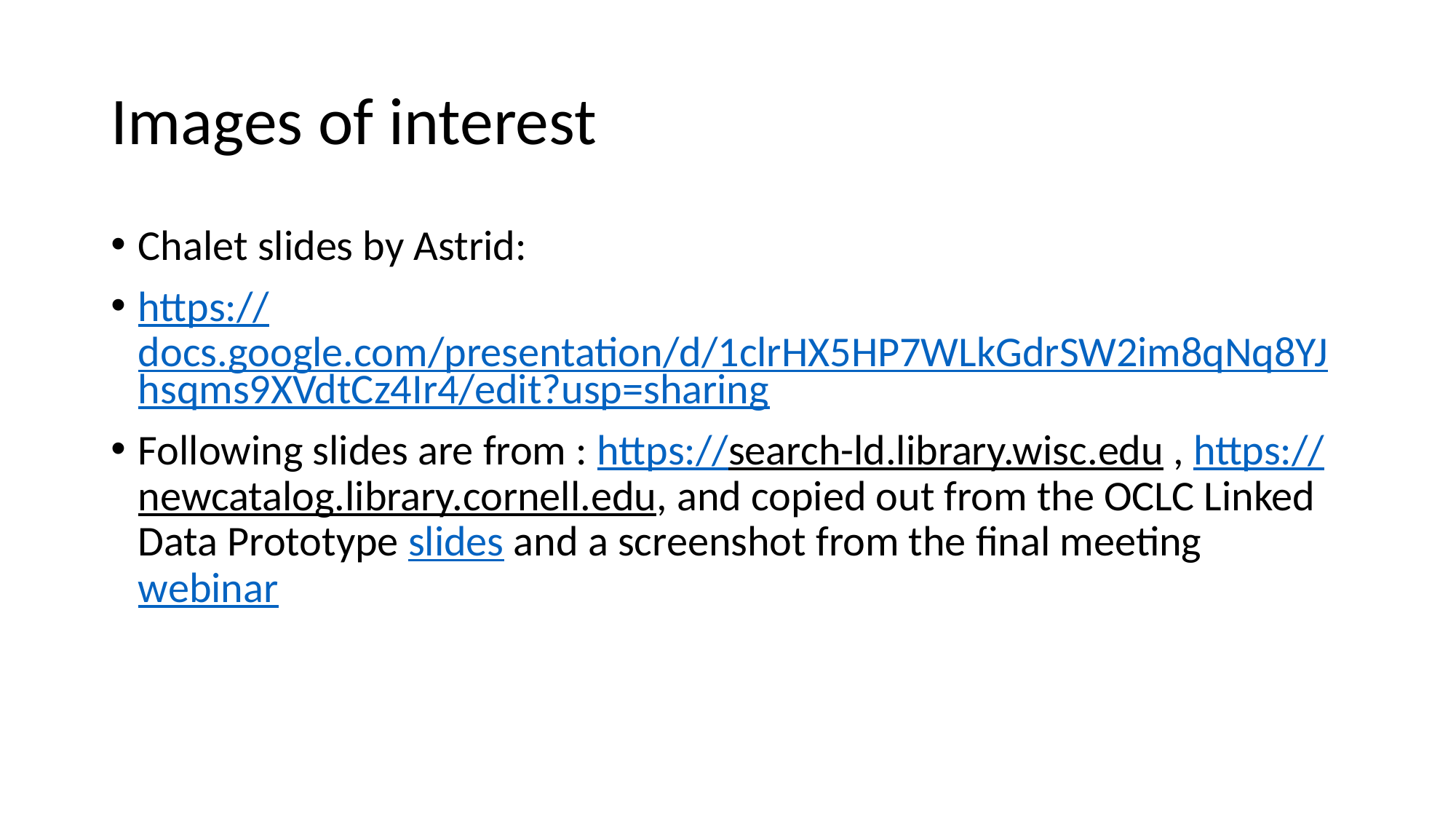

# Images of interest
Chalet slides by Astrid:
https://docs.google.com/presentation/d/1clrHX5HP7WLkGdrSW2im8qNq8YJhsqms9XVdtCz4Ir4/edit?usp=sharing
Following slides are from : https://search-ld.library.wisc.edu , https://newcatalog.library.cornell.edu, and copied out from the OCLC Linked Data Prototype slides and a screenshot from the final meeting webinar